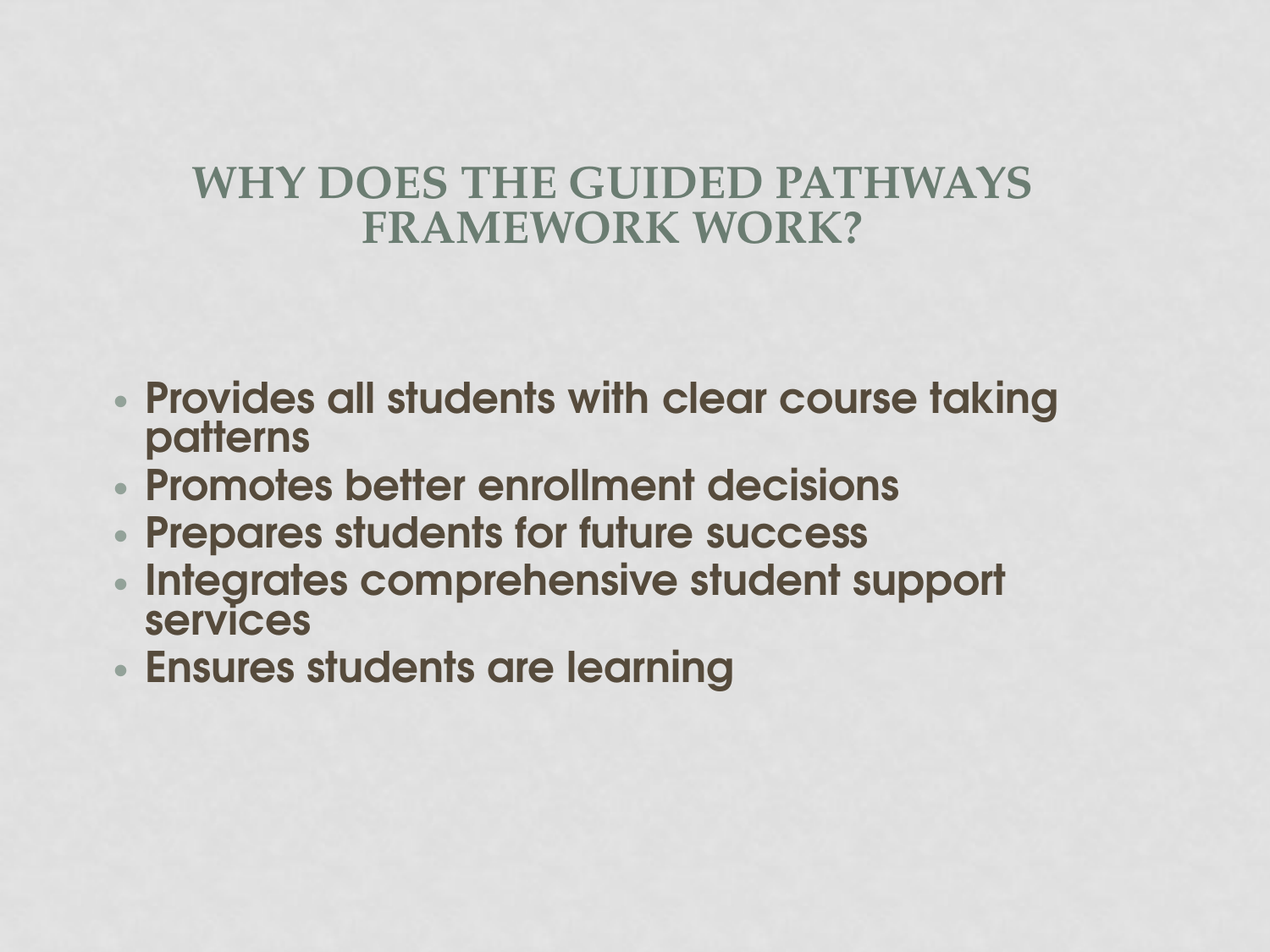

# Why Does the Guided Pathways Framework Work?

Provides all students with clear course taking patterns
Promotes better enrollment decisions
Prepares students for future success
Integrates comprehensive student support services
Ensures students are learning